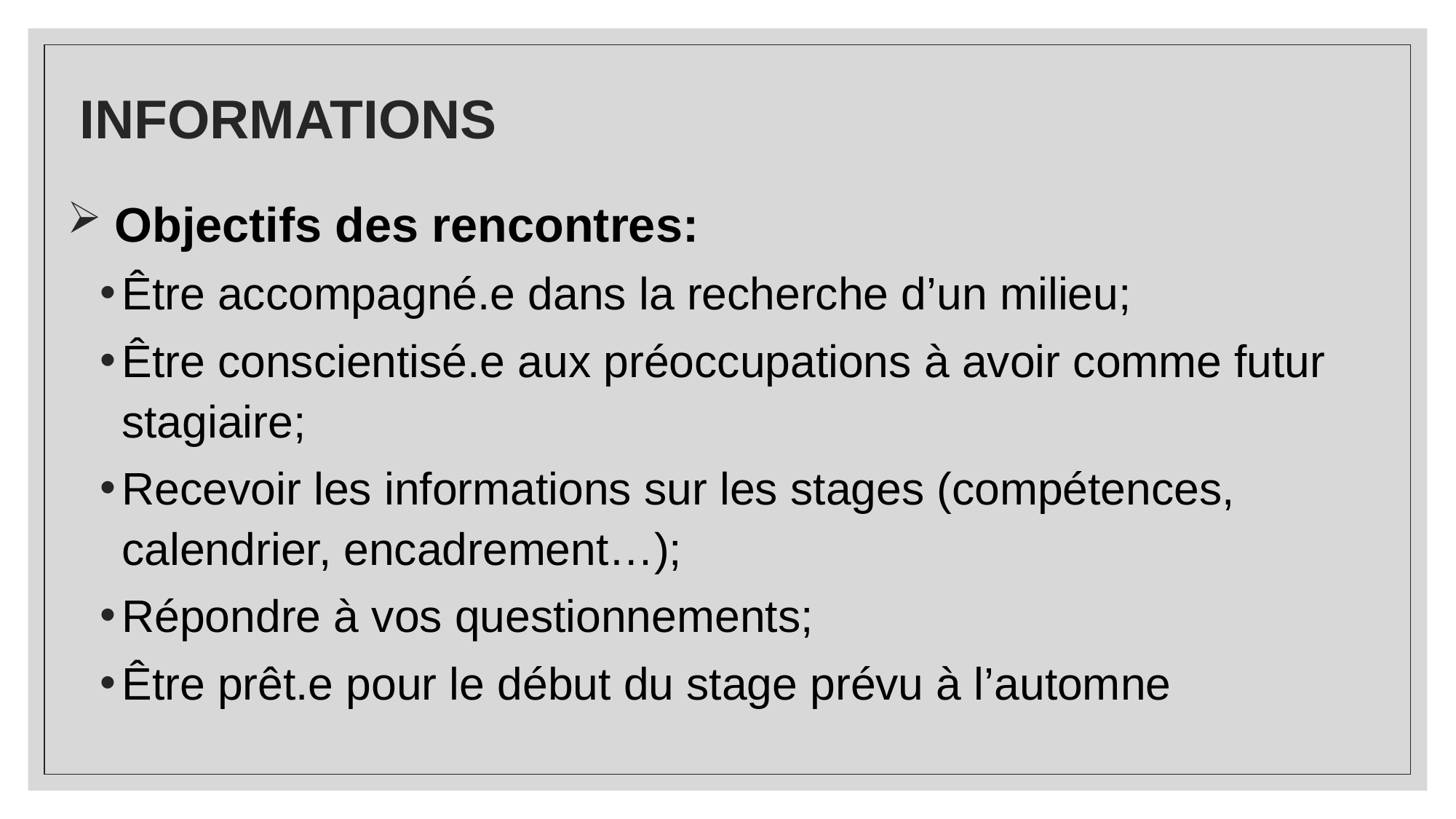

# INFORMATIONS
 Objectifs des rencontres:
Être accompagné.e dans la recherche d’un milieu;
Être conscientisé.e aux préoccupations à avoir comme futur stagiaire;
Recevoir les informations sur les stages (compétences, calendrier, encadrement…);
Répondre à vos questionnements;
Être prêt.e pour le début du stage prévu à l’automne